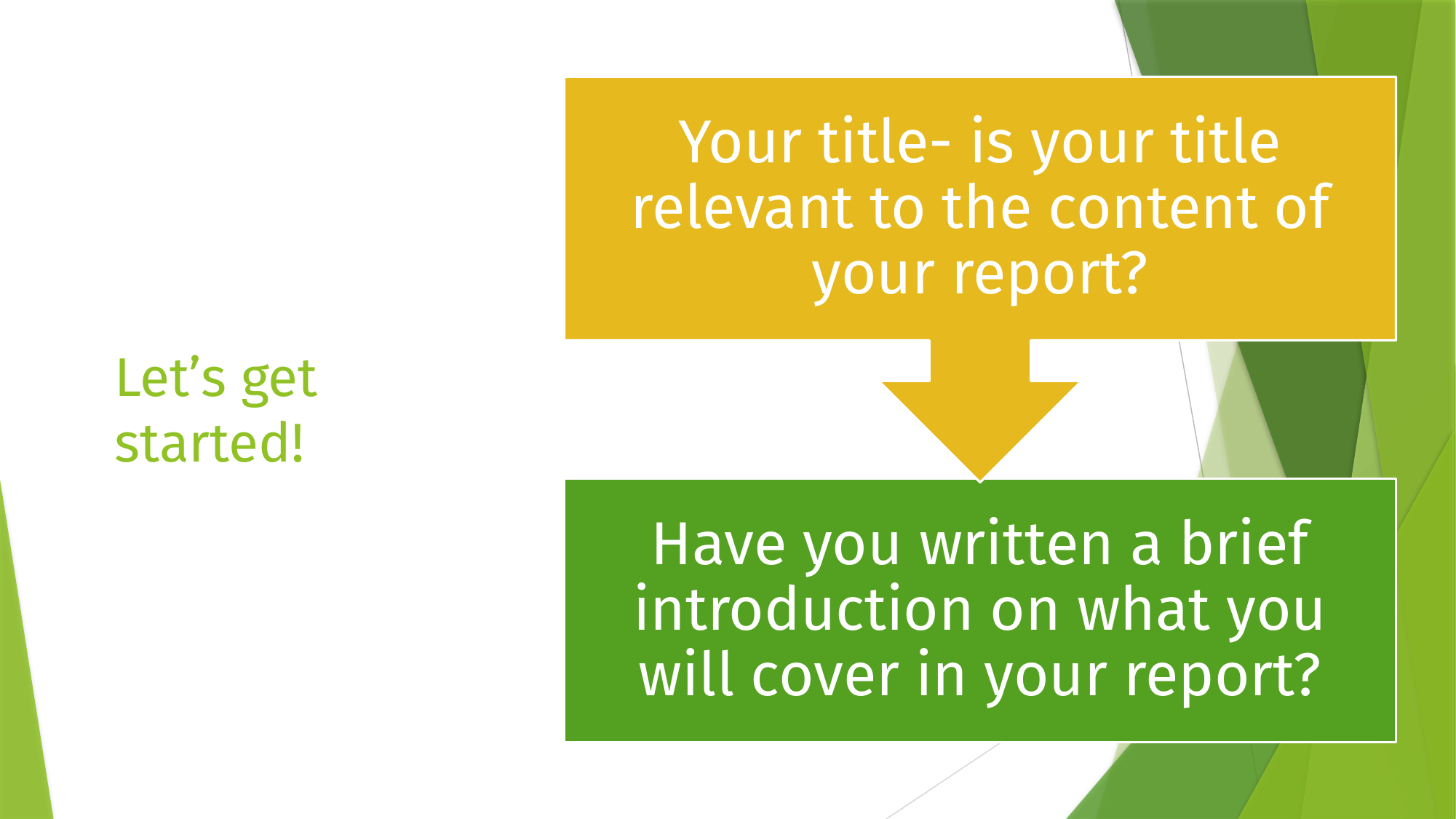

Have you written a brief introduction on what you will cover in your report?
Your title- is your title relevant to the content of your report?
# Let’s get started!